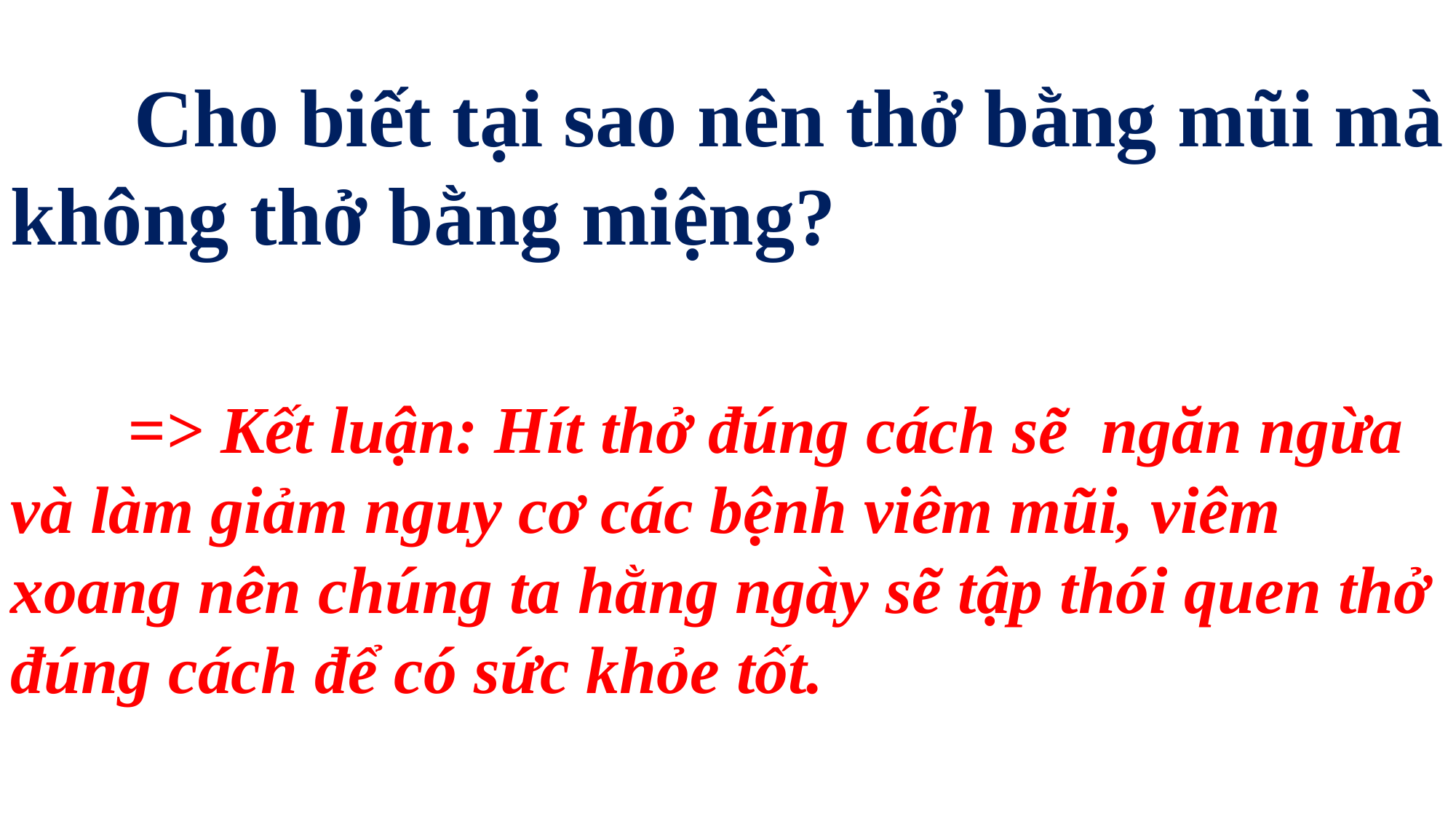

Cho biết tại sao nên thở bằng mũi mà không thở bằng miệng?
       => Kết luận: Hít thở đúng cách sẽ  ngăn ngừa và làm giảm nguy cơ các bệnh viêm mũi, viêm xoang nên chúng ta hằng ngày sẽ tập thói quen thở đúng cách để có sức khỏe tốt.